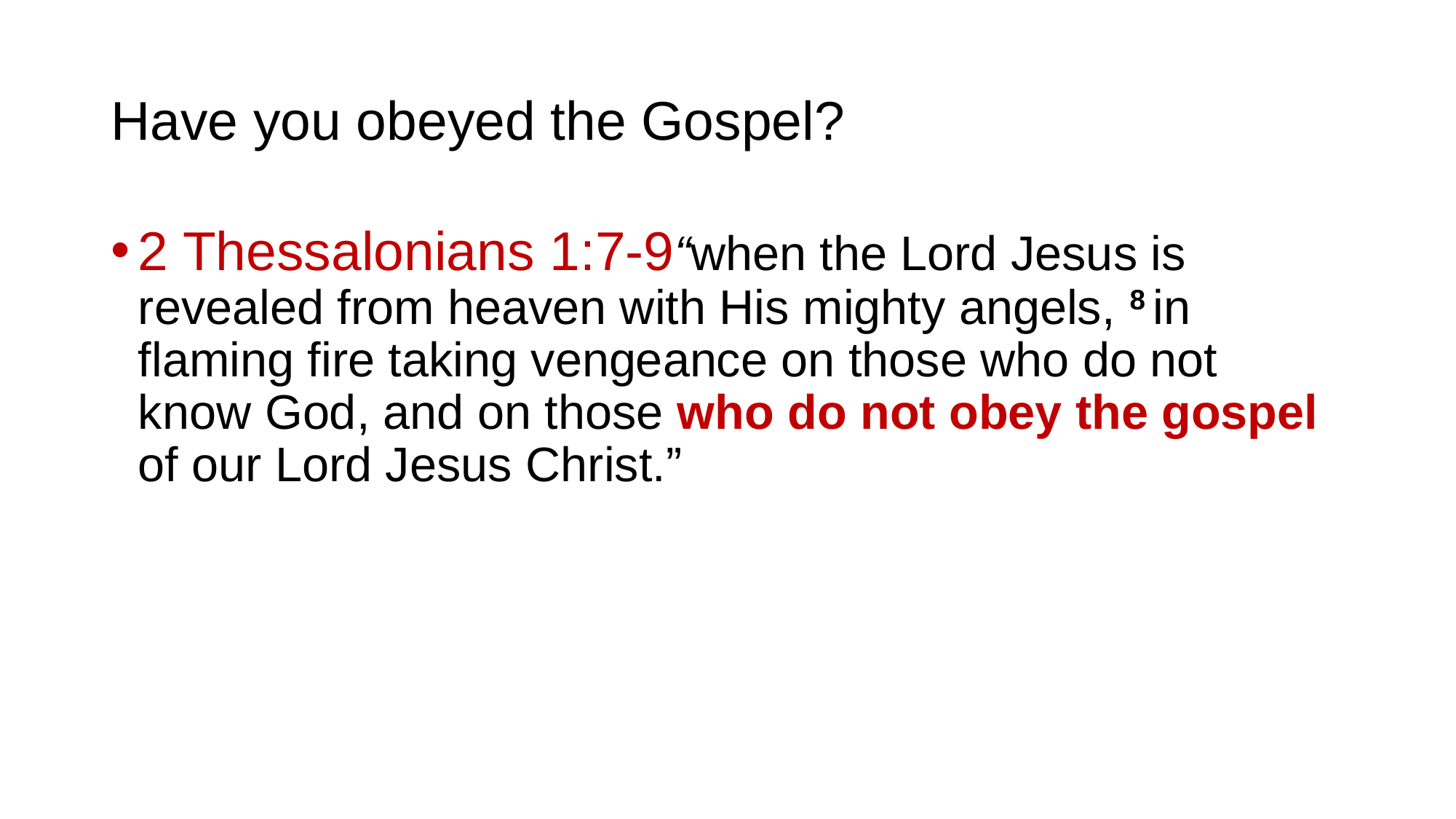

# Have you obeyed the Gospel?
2 Thessalonians 1:7-9“when the Lord Jesus is revealed from heaven with His mighty angels, 8 in flaming fire taking vengeance on those who do not know God, and on those who do not obey the gospel of our Lord Jesus Christ.”